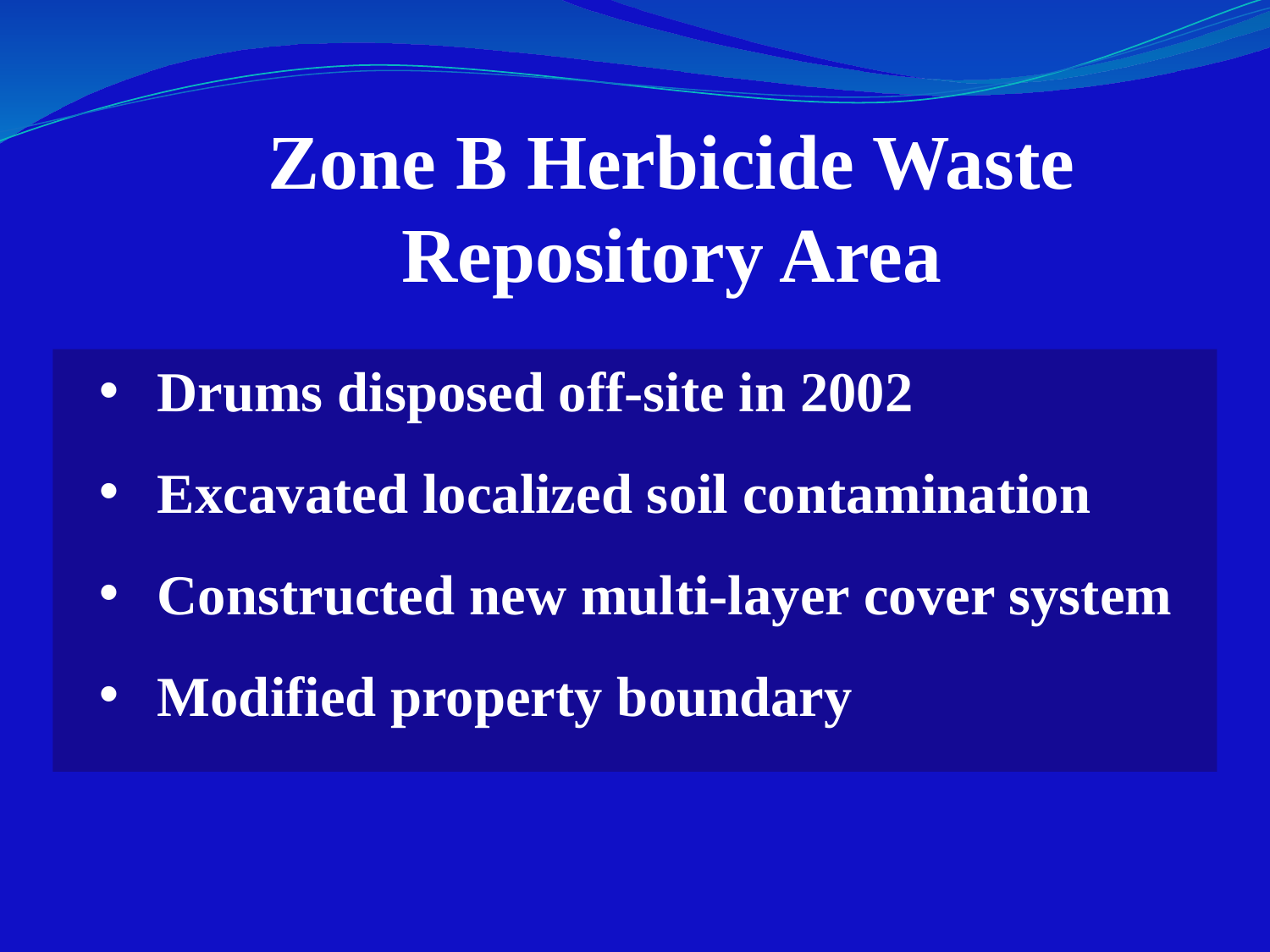

Zone B Herbicide Waste Repository Area

  Drums disposed off-site in 2002
  Excavated localized soil contamination
  Constructed new multi-layer cover system
  Modified property boundary